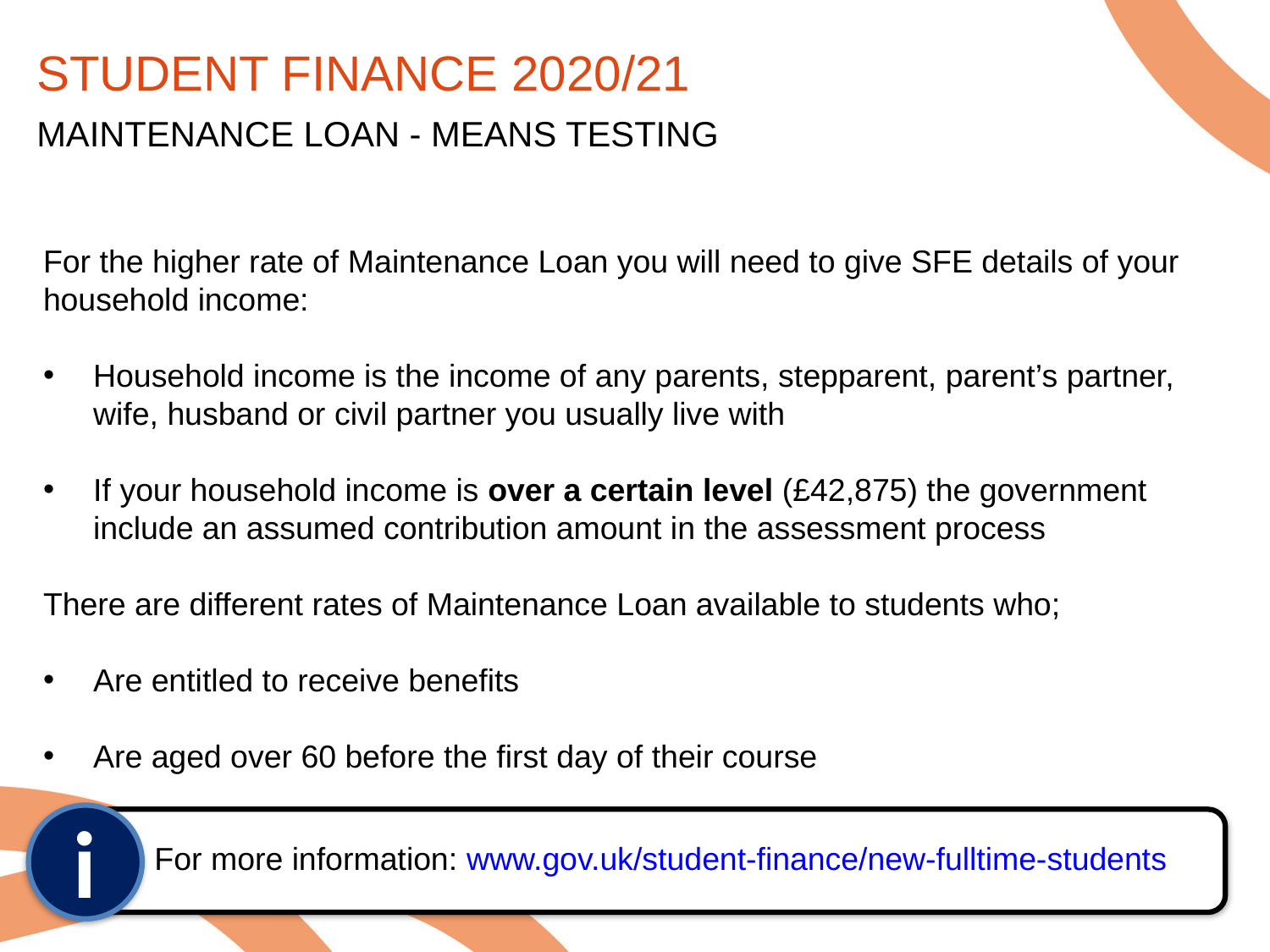

STUDENT FINANCE 2020/21
MAINTENANCE LOAN - MEANS TESTING
For the higher rate of Maintenance Loan you will need to give SFE details of your
household income:

Household income is the income of any parents, stepparent, parent’s partner,
	wife, husband or civil partner you usually live with

If your household income is over a certain level (£42,875) the government
	include an assumed contribution amount in the assessment process

There are different rates of Maintenance Loan available to students who;

Are entitled to receive benefits

Are aged over 60 before the first day of their course
i

For more information: www.gov.uk/student-finance/new-fulltime-students